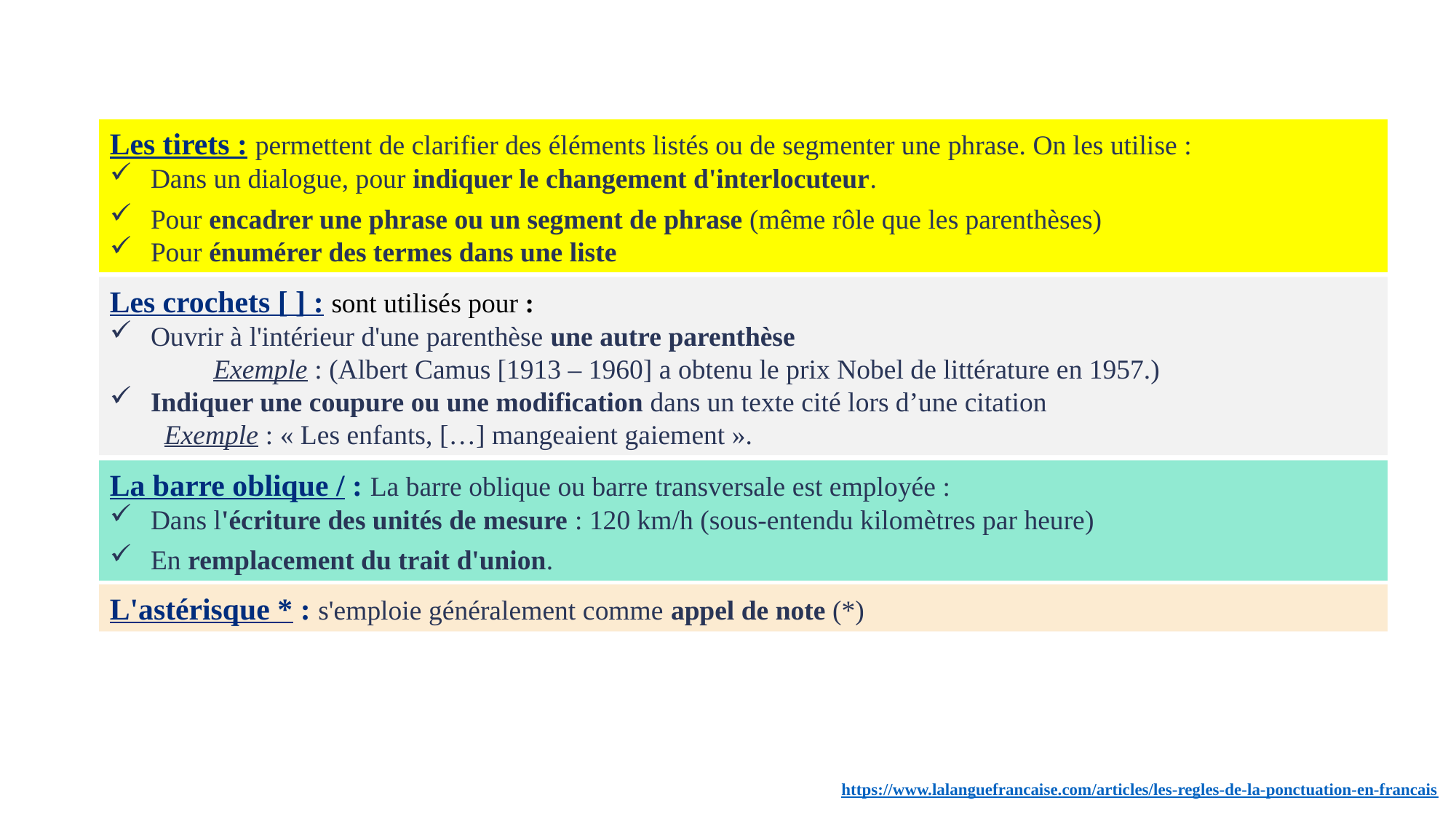

Les tirets : permettent de clarifier des éléments listés ou de segmenter une phrase. On les utilise :
Dans un dialogue, pour indiquer le changement d'interlocuteur.
Pour encadrer une phrase ou un segment de phrase (même rôle que les parenthèses)
Pour énumérer des termes dans une liste
Les crochets [ ] : sont utilisés pour :
Ouvrir à l'intérieur d'une parenthèse une autre parenthèse
               Exemple : (Albert Camus [1913 – 1960] a obtenu le prix Nobel de littérature en 1957.)
Indiquer une coupure ou une modification dans un texte cité lors d’une citation
Exemple : « Les enfants, […] mangeaient gaiement ».
La barre oblique / : La barre oblique ou barre transversale est employée :
Dans l'écriture des unités de mesure : 120 km/h (sous-entendu kilomètres par heure)
En remplacement du trait d'union.
L'astérisque * : s'emploie généralement comme appel de note (*)
https://www.lalanguefrancaise.com/articles/les-regles-de-la-ponctuation-en-francais